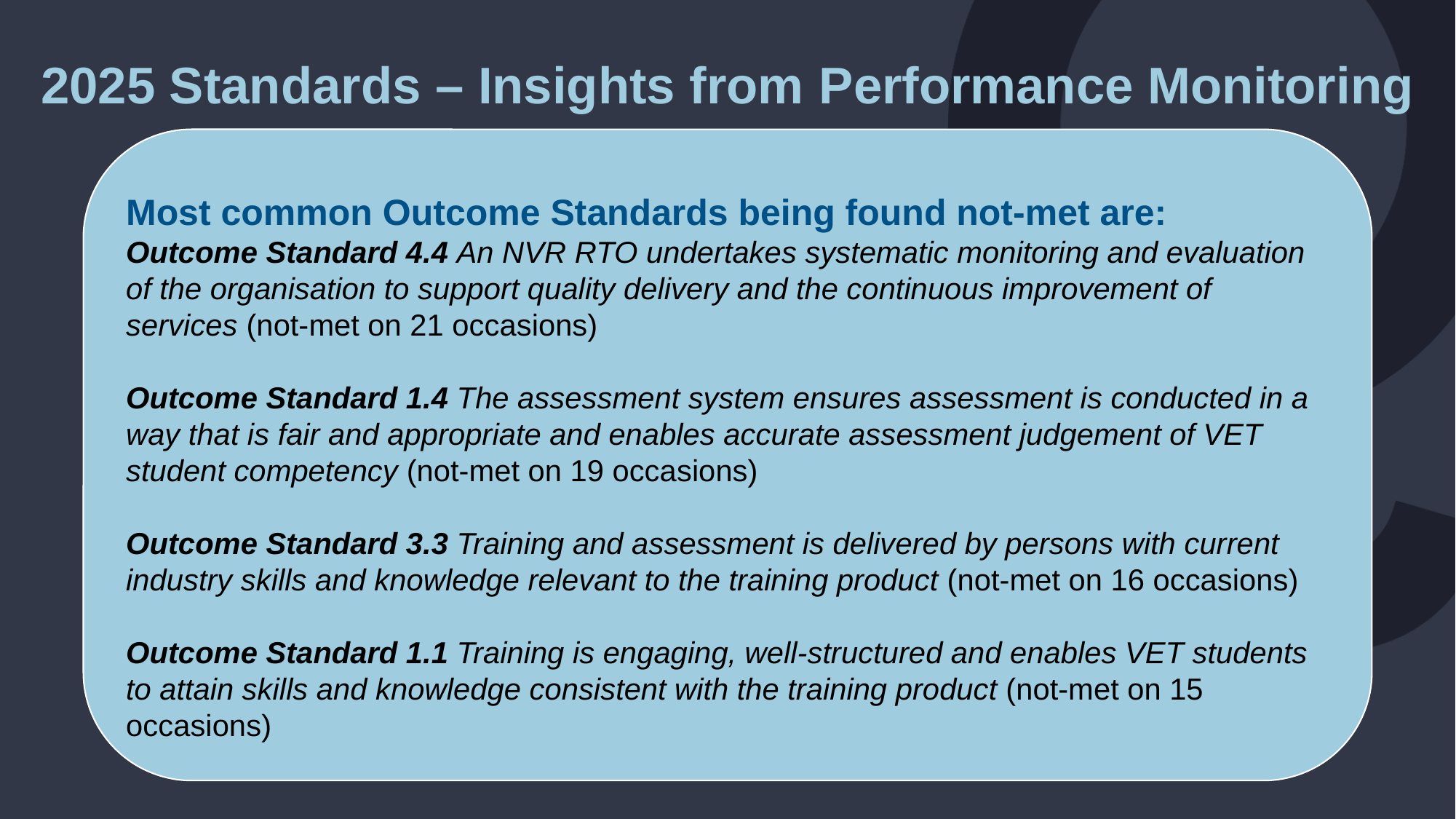

2025 Standards – Insights from Performance Monitoring
Most common Outcome Standards being found not-met are:
Outcome Standard 4.4 An NVR RTO undertakes systematic monitoring and evaluation of the organisation to support quality delivery and the continuous improvement of services (not-met on 21 occasions)

Outcome Standard 1.4 The assessment system ensures assessment is conducted in a way that is fair and appropriate and enables accurate assessment judgement of VET student competency (not-met on 19 occasions)

Outcome Standard 3.3 Training and assessment is delivered by persons with current industry skills and knowledge relevant to the training product (not-met on 16 occasions)

Outcome Standard 1.1 Training is engaging, well-structured and enables VET students to attain skills and knowledge consistent with the training product (not-met on 15 occasions)